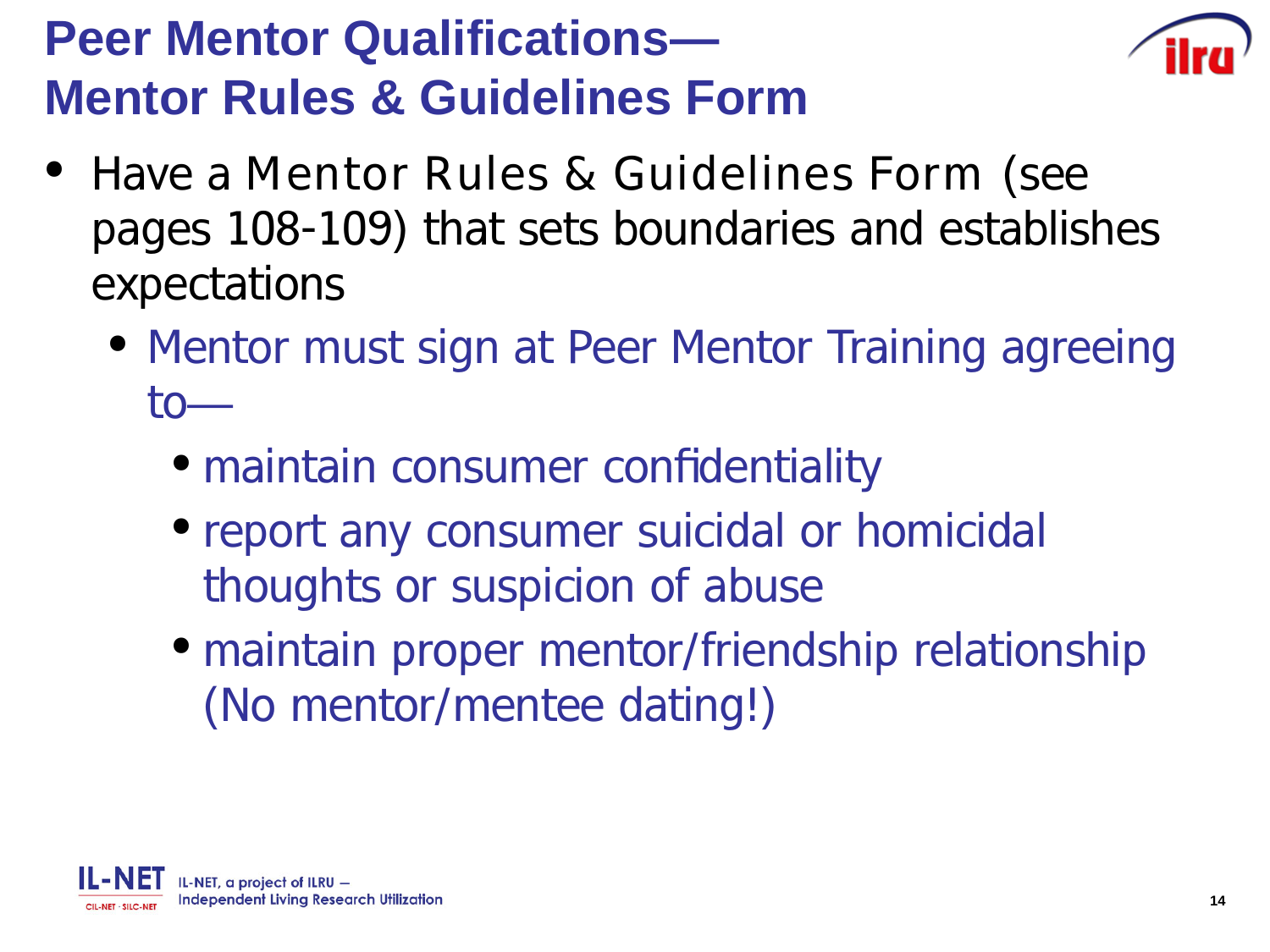

# Peer Mentor Qualifications― Mentor Rules & Guidelines Form
Have a Mentor Rules & Guidelines Form (see pages 108-109) that sets boundaries and establishes expectations
Mentor must sign at Peer Mentor Training agreeing to―
maintain consumer confidentiality
report any consumer suicidal or homicidal thoughts or suspicion of abuse
maintain proper mentor/friendship relationship (No mentor/mentee dating!)